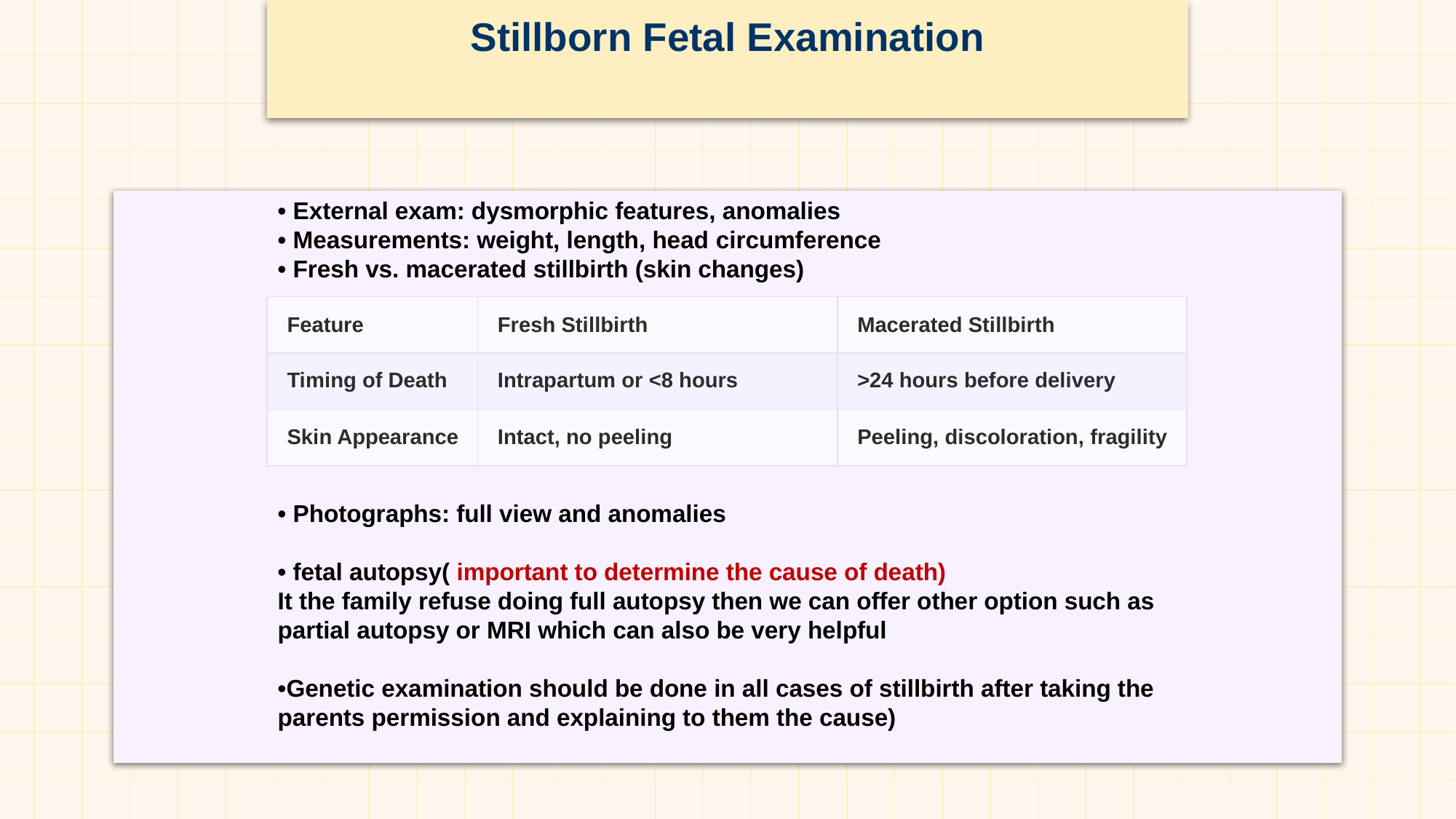

# Stillborn Fetal Examination

• External exam: dysmorphic features, anomalies
• Measurements: weight, length, head circumference
• Fresh vs. macerated stillbirth (skin changes)

| Feature | Fresh Stillbirth | Macerated Stillbirth |
| --- | --- | --- |
| Timing of Death | Intrapartum or <8 hours | >24 hours before delivery |
| Skin Appearance | Intact, no peeling | Peeling, discoloration, fragility |
• Photographs: full view and anomalies

• fetal autopsy( important to determine the cause of death)
It the family refuse doing full autopsy then we can offer other option such as partial autopsy or MRI which can also be very helpful

•Genetic examination should be done in all cases of stillbirth after taking the parents permission and explaining to them the cause)